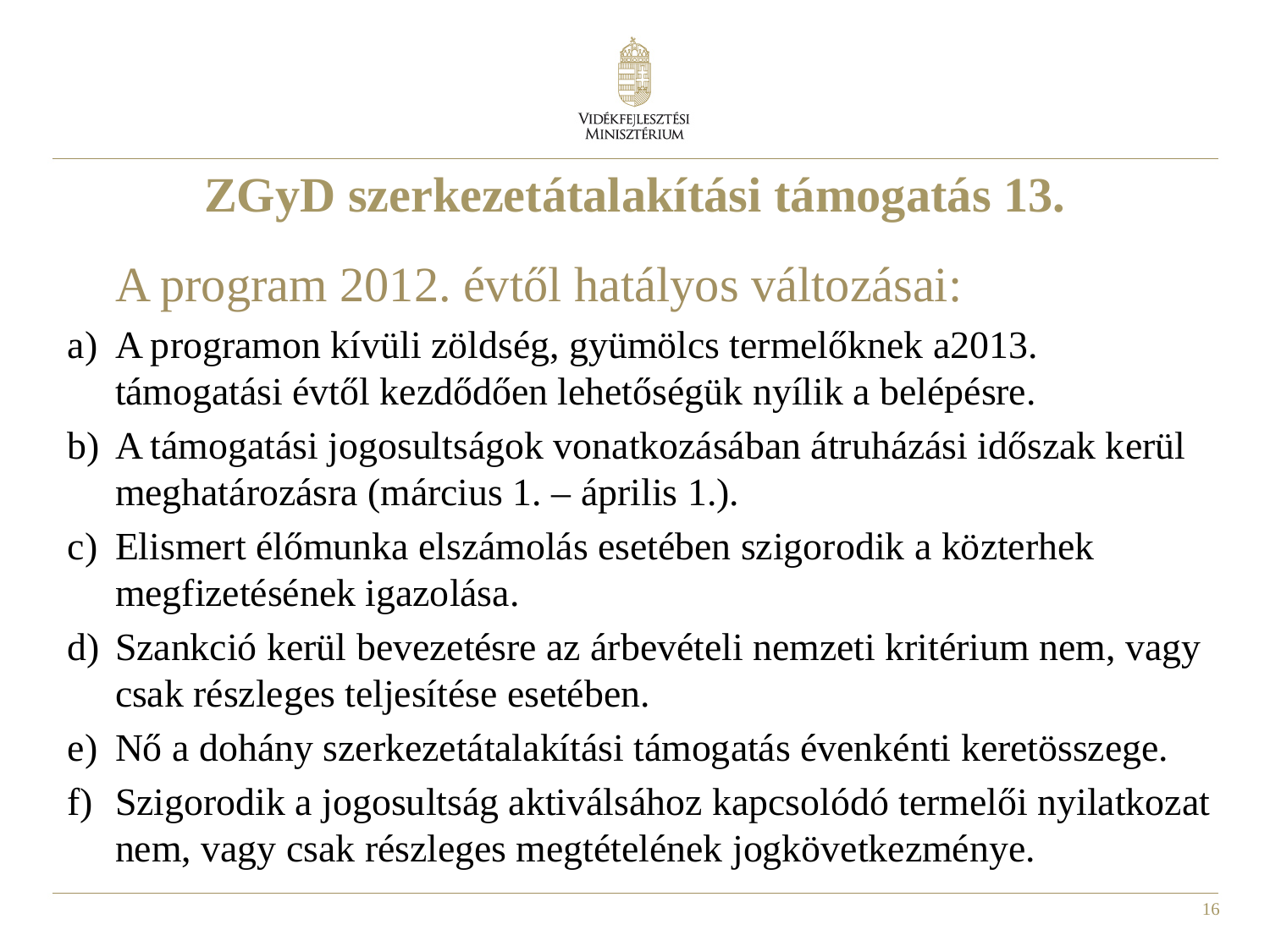

ZGyD szerkezetátalakítási támogatás 13.
	A program 2012. évtől hatályos változásai:
A programon kívüli zöldség, gyümölcs termelőknek a2013. támogatási évtől kezdődően lehetőségük nyílik a belépésre.
A támogatási jogosultságok vonatkozásában átruházási időszak kerül meghatározásra (március 1. – április 1.).
Elismert élőmunka elszámolás esetében szigorodik a közterhek megfizetésének igazolása.
Szankció kerül bevezetésre az árbevételi nemzeti kritérium nem, vagy csak részleges teljesítése esetében.
Nő a dohány szerkezetátalakítási támogatás évenkénti keretösszege.
Szigorodik a jogosultság aktiválsához kapcsolódó termelői nyilatkozat nem, vagy csak részleges megtételének jogkövetkezménye.